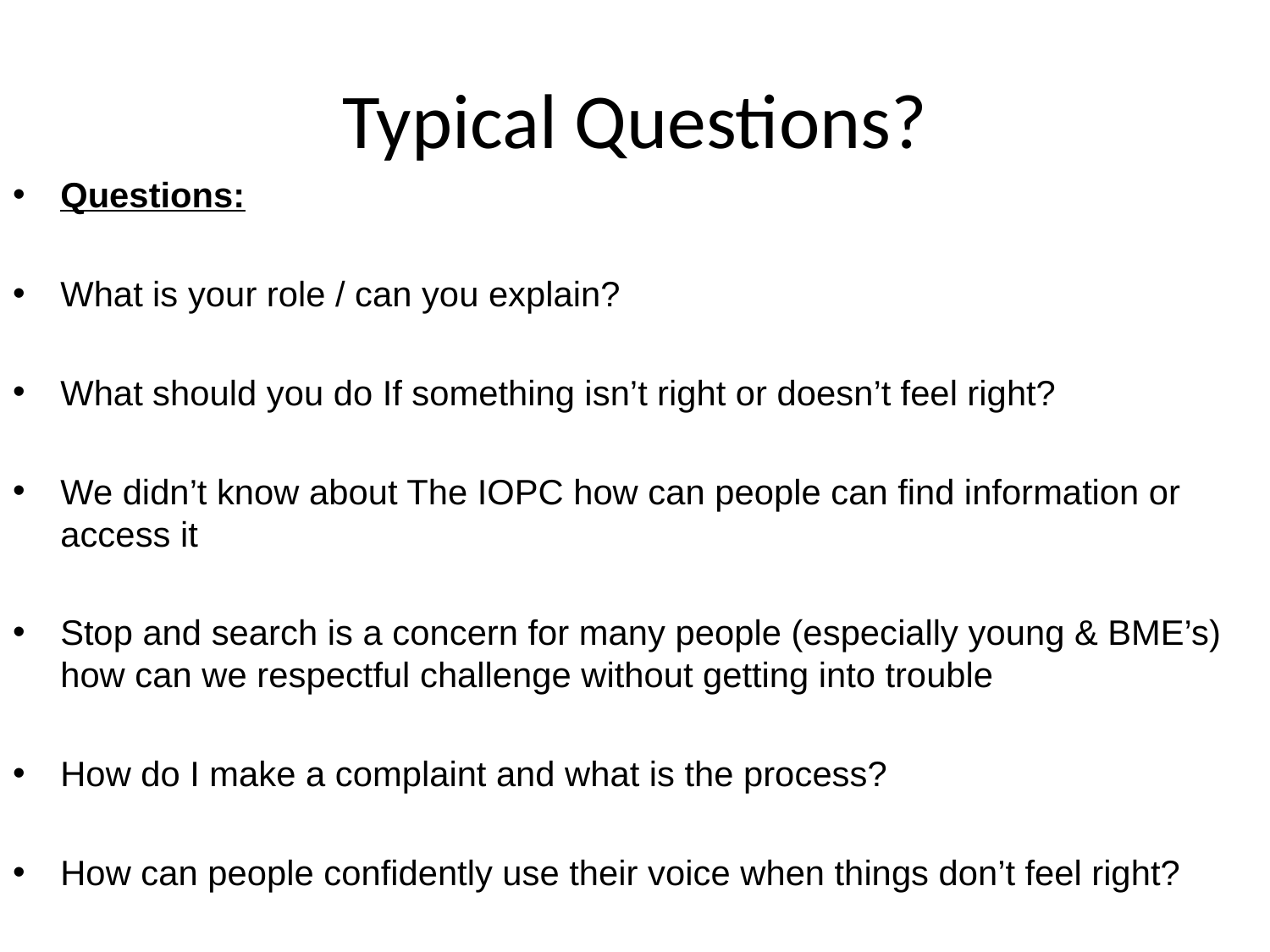

# Typical Questions?
Questions:

What is your role / can you explain?

What should you do If something isn’t right or doesn’t feel right?

We didn’t know about The IOPC how can people can find information or access it

Stop and search is a concern for many people (especially young & BME’s) how can we respectful challenge without getting into trouble

How do I make a complaint and what is the process?

How can people confidently use their voice when things don’t feel right?